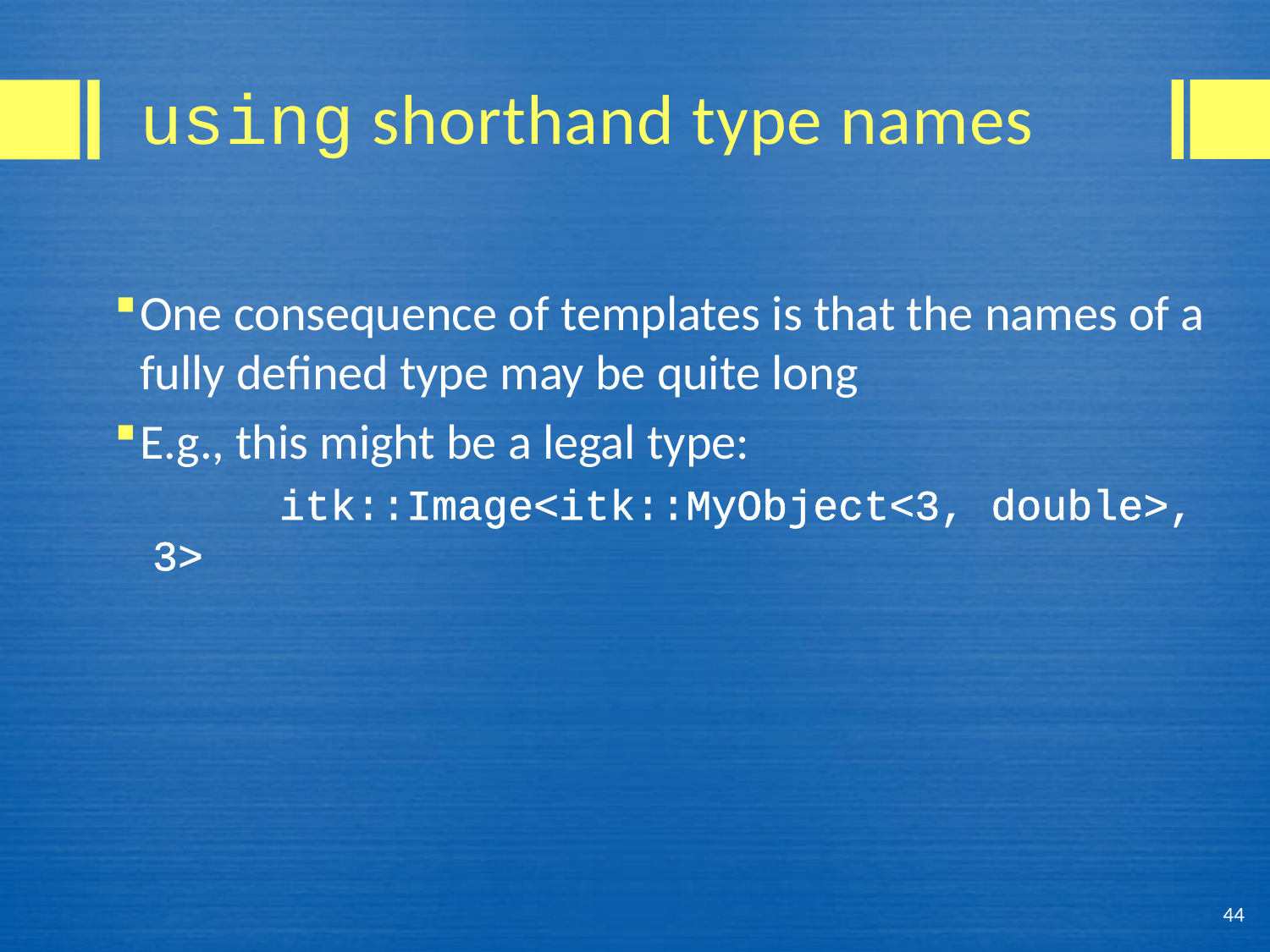

# using shorthand type names
One consequence of templates is that the names of a fully defined type may be quite long
E.g., this might be a legal type:
	itk::Image<itk::MyObject<3, double>, 3>
44